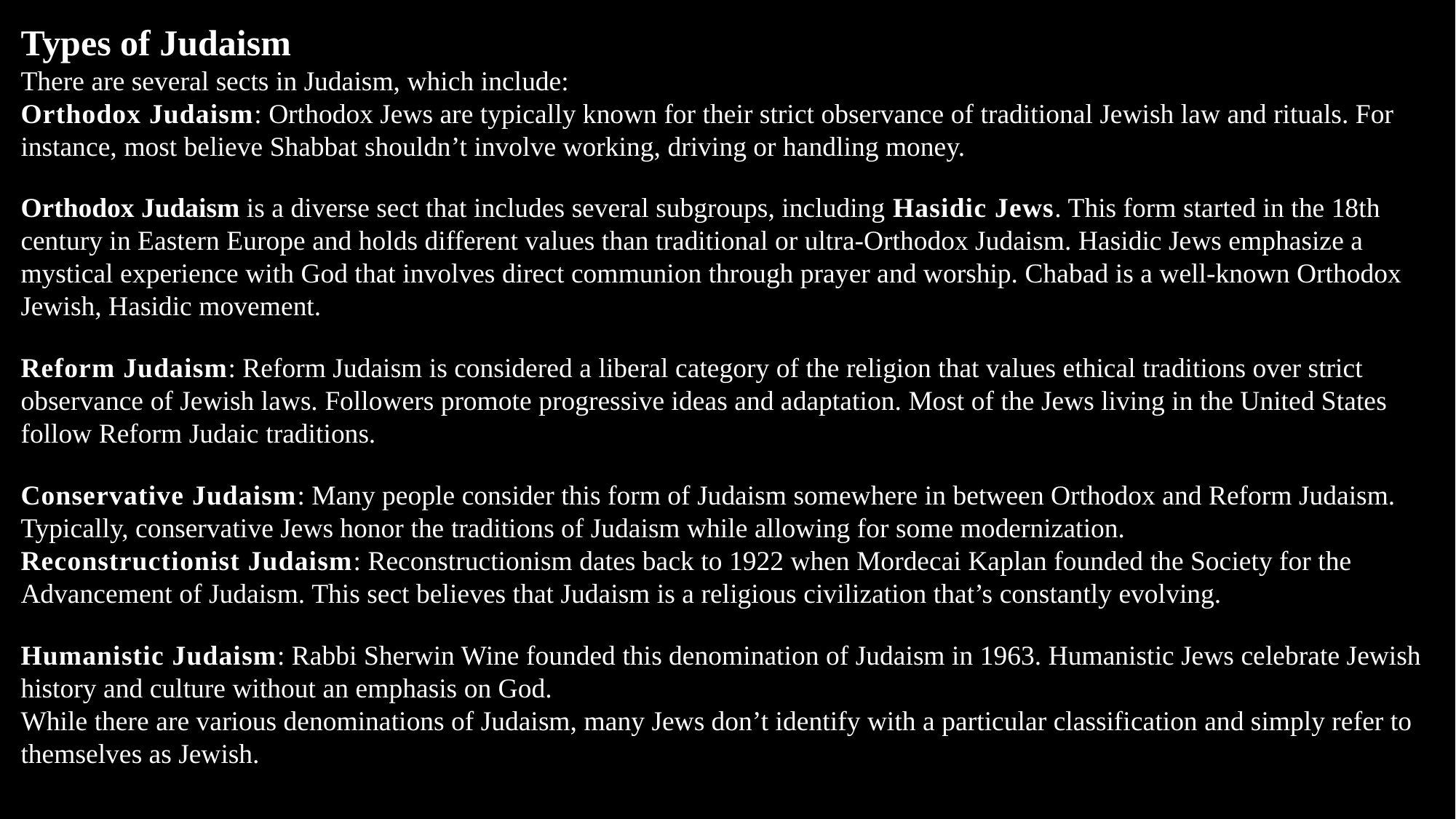

Types of Judaism
There are several sects in Judaism, which include:
Orthodox Judaism: Orthodox Jews are typically known for their strict observance of traditional Jewish law and rituals. For instance, most believe Shabbat shouldn’t involve working, driving or handling money.

Orthodox Judaism is a diverse sect that includes several subgroups, including Hasidic Jews. This form started in the 18th century in Eastern Europe and holds different values than traditional or ultra-Orthodox Judaism. Hasidic Jews emphasize a mystical experience with God that involves direct communion through prayer and worship. Chabad is a well-known Orthodox Jewish, Hasidic movement.

Reform Judaism: Reform Judaism is considered a liberal category of the religion that values ethical traditions over strict observance of Jewish laws. Followers promote progressive ideas and adaptation. Most of the Jews living in the United States follow Reform Judaic traditions.

Conservative Judaism: Many people consider this form of Judaism somewhere in between Orthodox and Reform Judaism. Typically, conservative Jews honor the traditions of Judaism while allowing for some modernization.
Reconstructionist Judaism: Reconstructionism dates back to 1922 when Mordecai Kaplan founded the Society for the Advancement of Judaism. This sect believes that Judaism is a religious civilization that’s constantly evolving.

Humanistic Judaism: Rabbi Sherwin Wine founded this denomination of Judaism in 1963. Humanistic Jews celebrate Jewish history and culture without an emphasis on God.
While there are various denominations of Judaism, many Jews don’t identify with a particular classification and simply refer to themselves as Jewish.